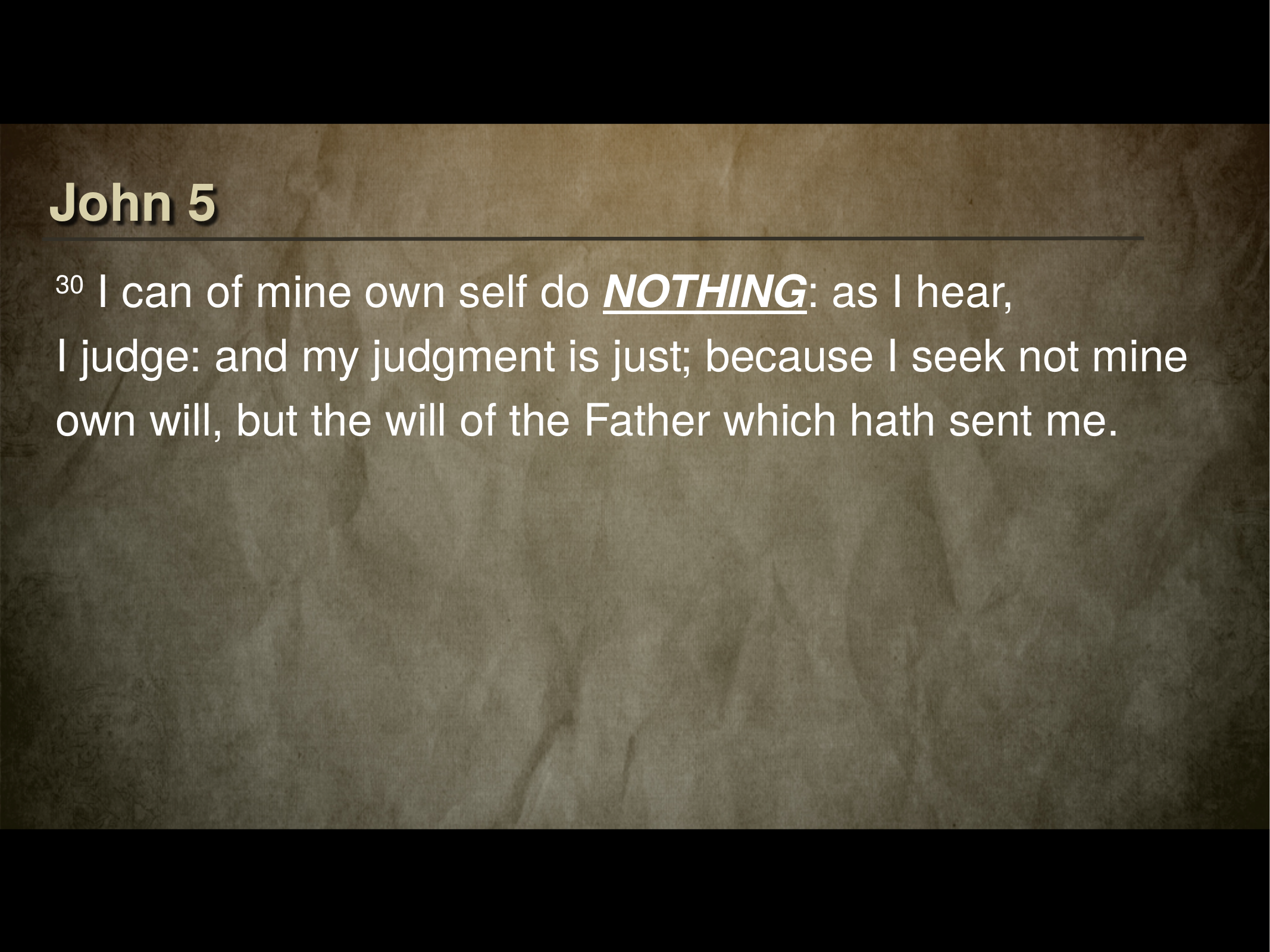

John 5

30 I can of mine own self do NOTHING: as I hear,
I judge: and my judgment is just; because I seek not mine own will, but the will of the Father which hath sent me.